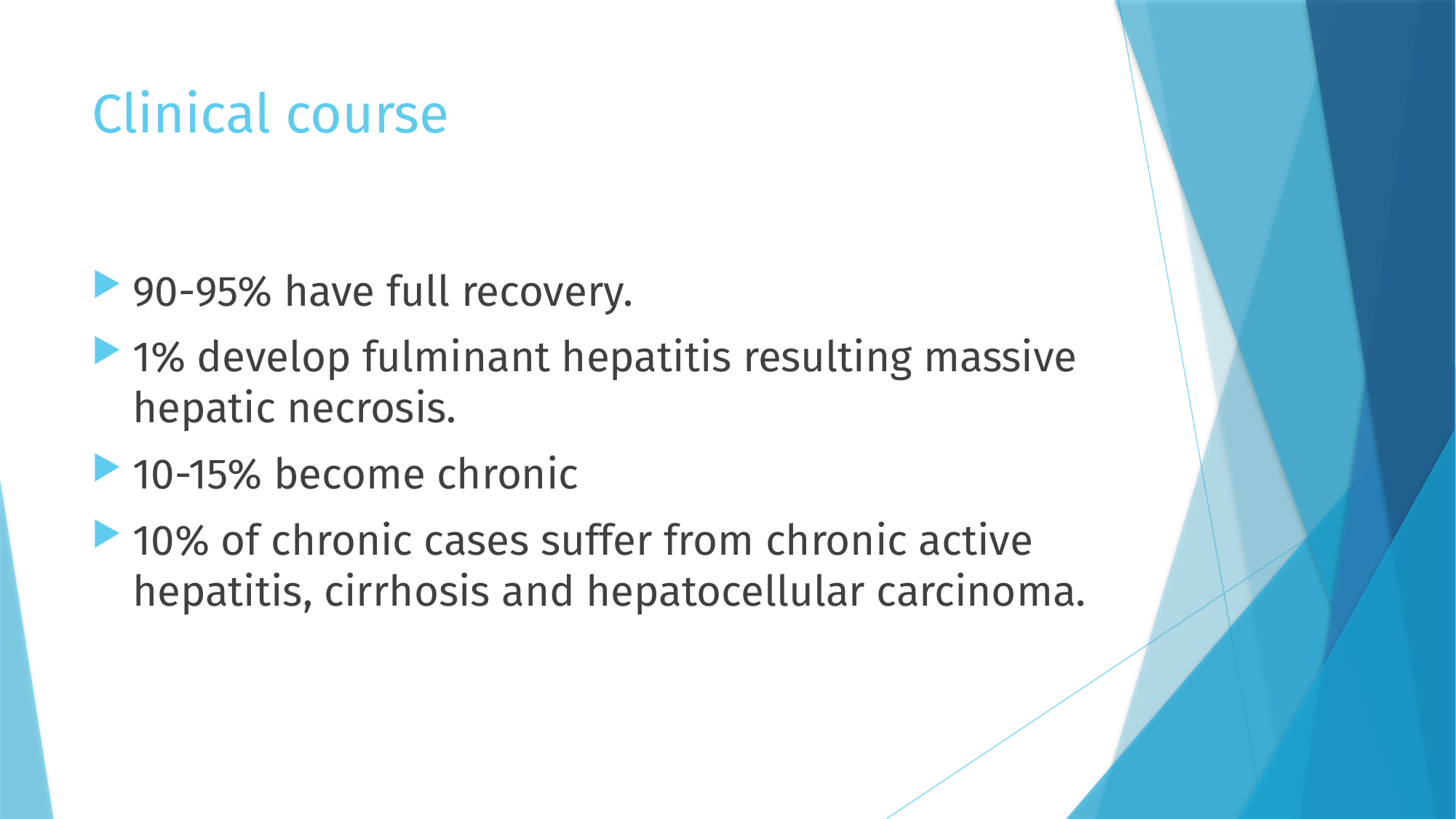

# Clinical course
90-95% have full recovery.
1% develop fulminant hepatitis resulting massive hepatic necrosis.
10-15% become chronic
10% of chronic cases suffer from chronic active hepatitis, cirrhosis and hepatocellular carcinoma.